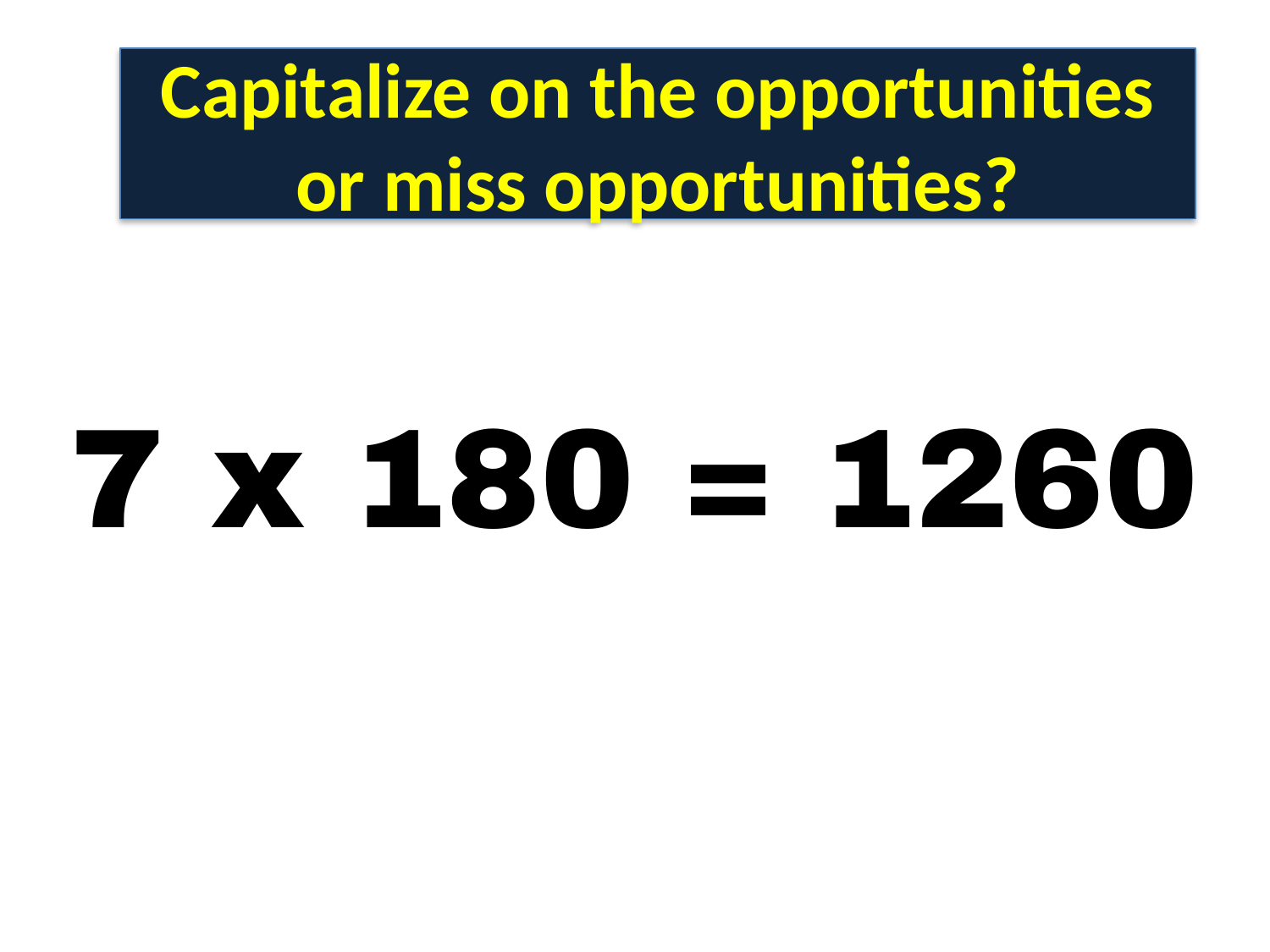

Capitalize on the opportunities or miss opportunities?
7 x 180 = 1260